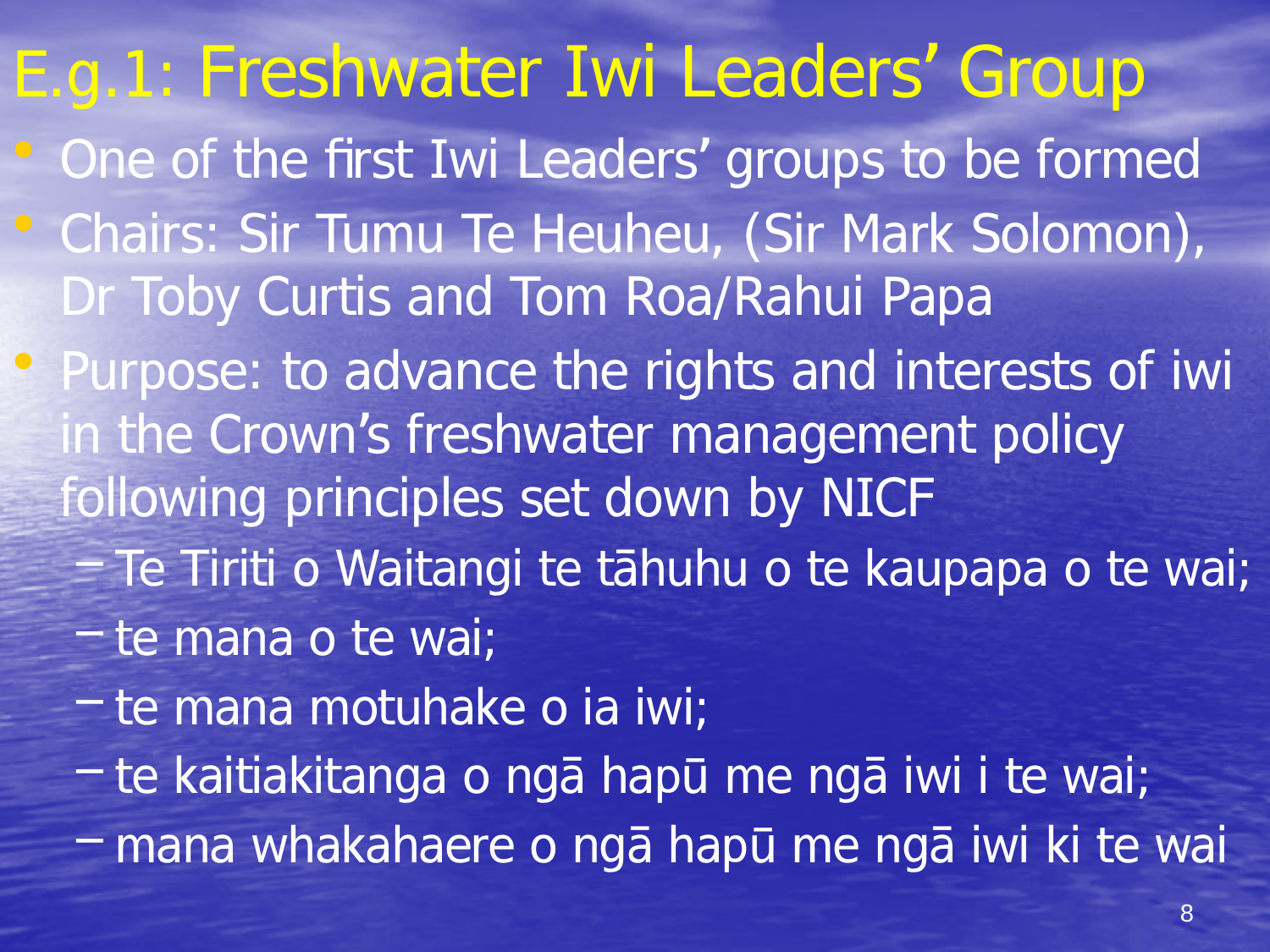

# E.g.1: Freshwater Iwi Leaders’ Group
One of the first Iwi Leaders’ groups to be formed
Chairs: Sir Tumu Te Heuheu, (Sir Mark Solomon), Dr Toby Curtis and Tom Roa/Rahui Papa
Purpose: to advance the rights and interests of iwi in the Crown’s freshwater management policy following principles set down by NICF
Te Tiriti o Waitangi te tāhuhu o te kaupapa o te wai;
te mana o te wai;
te mana motuhake o ia iwi;
te kaitiakitanga o ngā hapū me ngā iwi i te wai;
mana whakahaere o ngā hapū me ngā iwi ki te wai
8